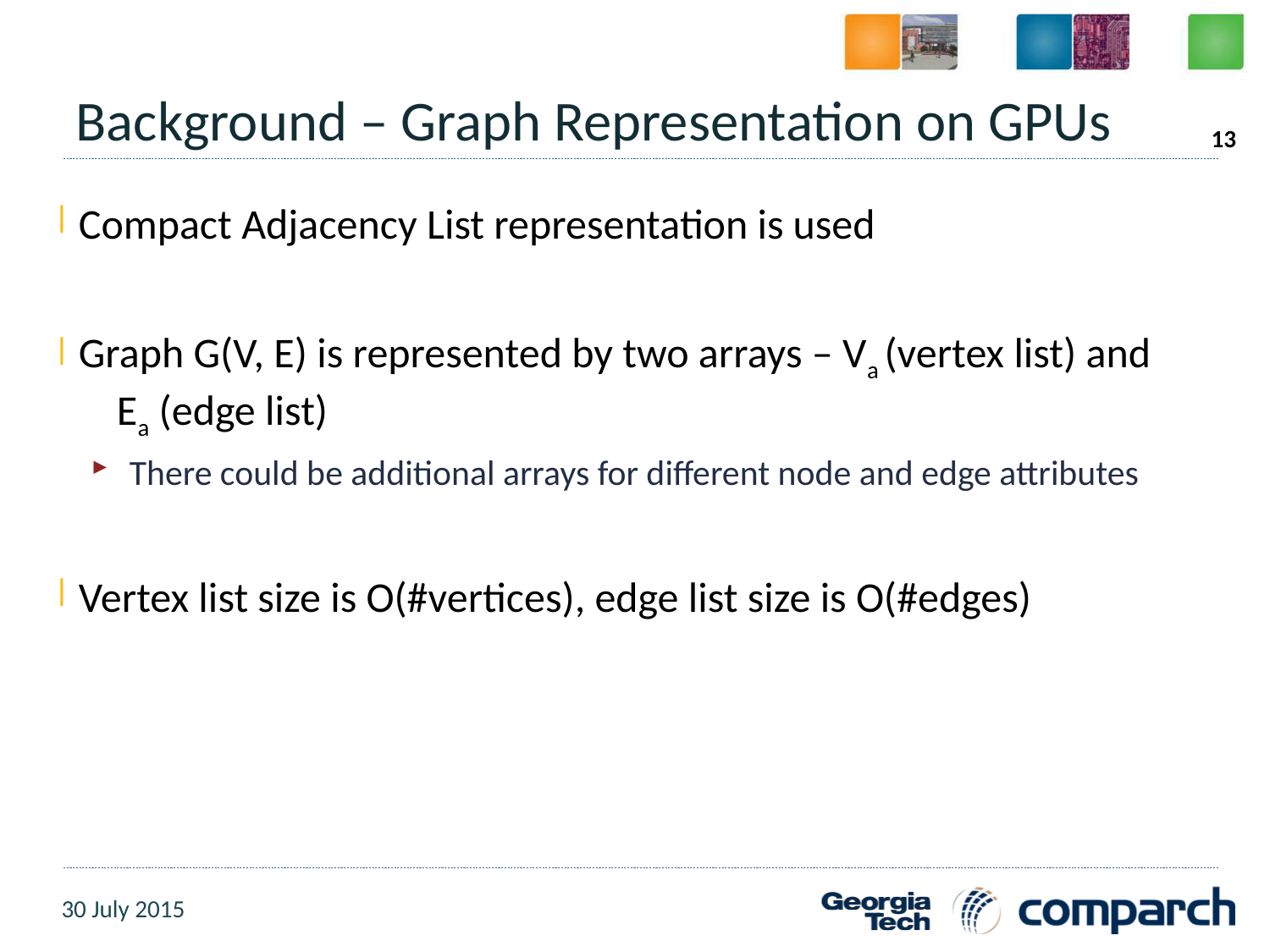

# Background – Graph Representation on GPUs
13
Compact Adjacency List representation is used

Graph G(V, E) is represented by two arrays – Va (vertex list) and         Ea (edge list)
There could be additional arrays for different node and edge attributes

Vertex list size is O(#vertices), edge list size is O(#edges)

30 July 2015